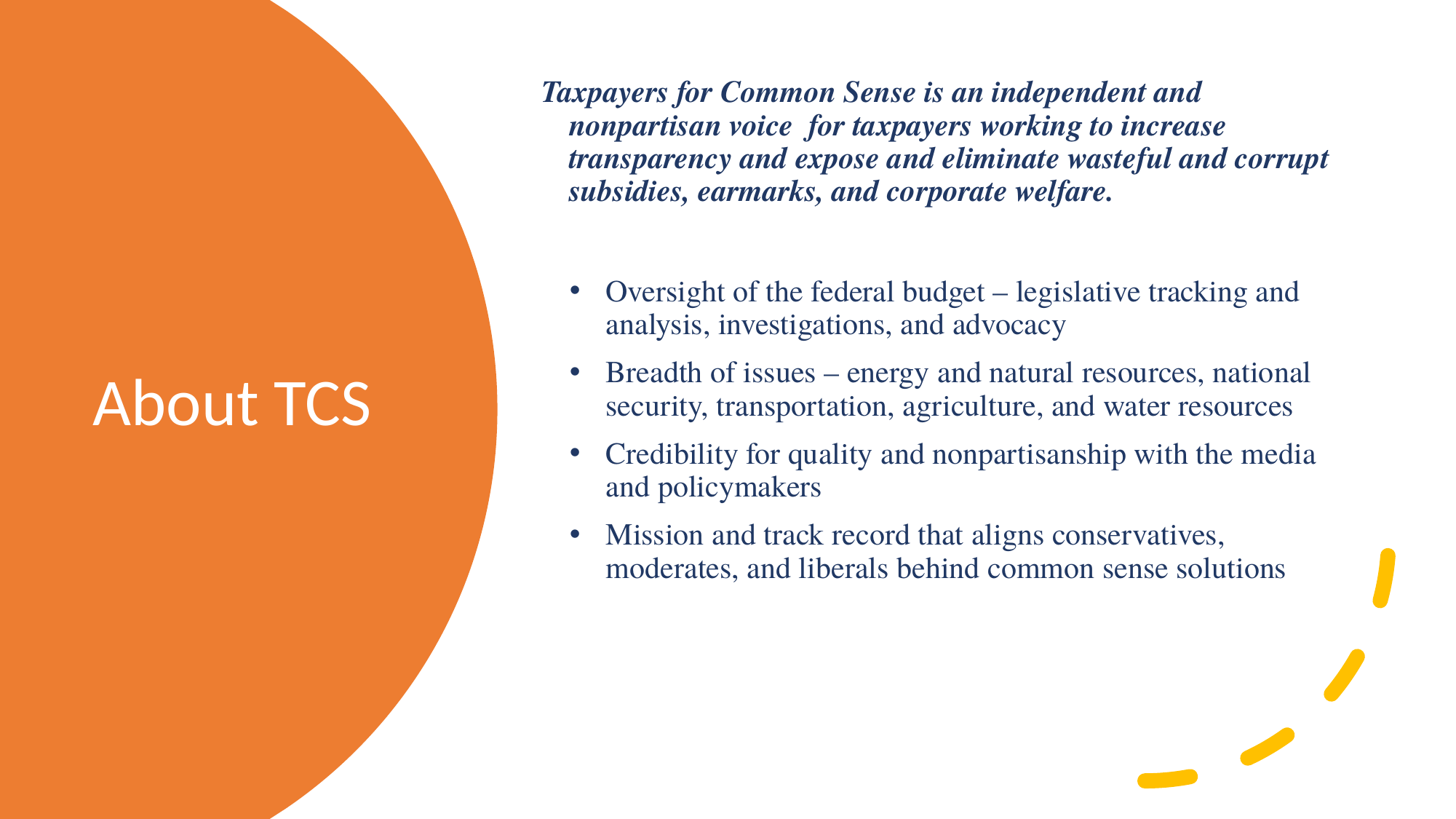

Taxpayers for Common Sense is an independent and nonpartisan voice  for taxpayers working to increase transparency and expose and eliminate wasteful and corrupt subsidies, earmarks, and corporate welfare.
Oversight of the federal budget – legislative tracking and analysis, investigations, and advocacy
Breadth of issues – energy and natural resources, national security, transportation, agriculture, and water resources
Credibility for quality and nonpartisanship with the media and policymakers
Mission and track record that aligns conservatives, moderates, and liberals behind common sense solutions

# About TCS